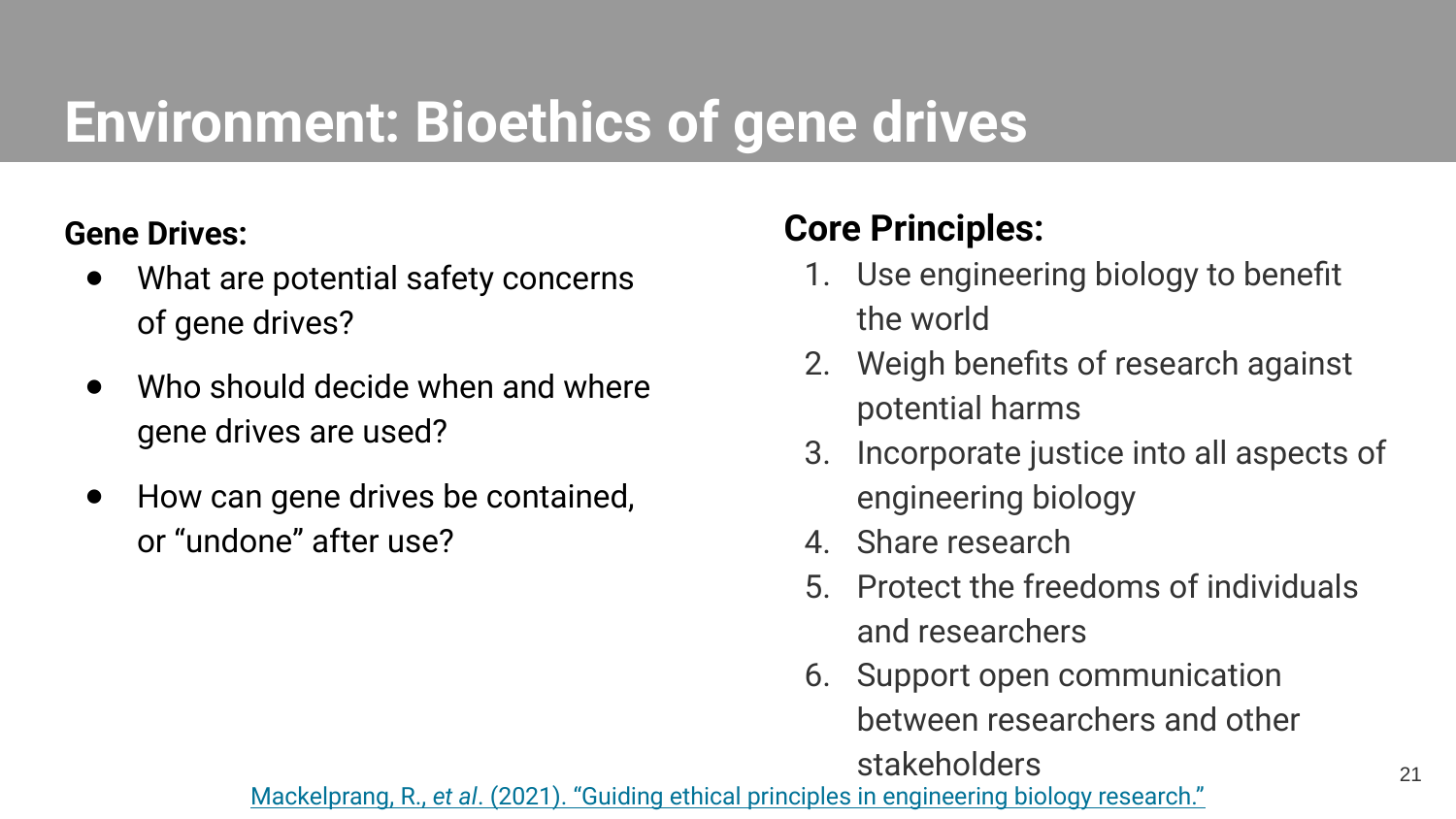

# Environment: Bioethics of gene drives
Core Principles:
Use engineering biology to benefit the world
Weigh benefits of research against potential harms
Incorporate justice into all aspects of engineering biology
Share research
Protect the freedoms of individuals and researchers
Support open communication between researchers and other stakeholders

Gene Drives:
What are potential safety concerns of gene drives?
Who should decide when and where gene drives are used?
How can gene drives be contained, or “undone” after use?
21
Mackelprang, R., et al. (2021). “Guiding ethical principles in engineering biology research.”